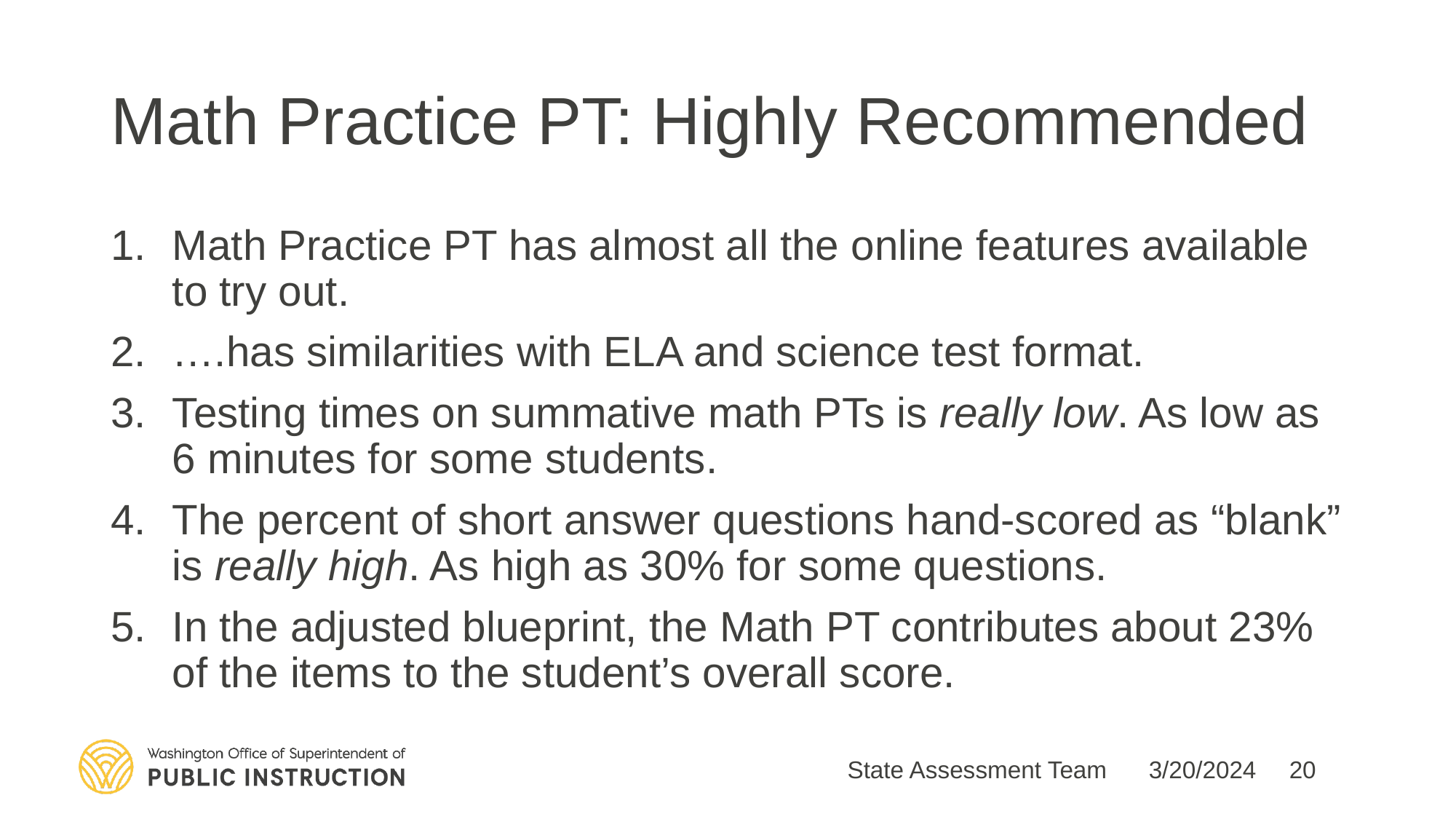

# Math Practice PT: Highly Recommended
Math Practice PT has almost all the online features available to try out.
….has similarities with ELA and science test format.
Testing times on summative math PTs is really low. As low as 6 minutes for some students.
The percent of short answer questions hand-scored as “blank” is really high. As high as 30% for some questions.
In the adjusted blueprint, the Math PT contributes about 23% of the items to the student’s overall score.

State Assessment Team
3/20/2024
20